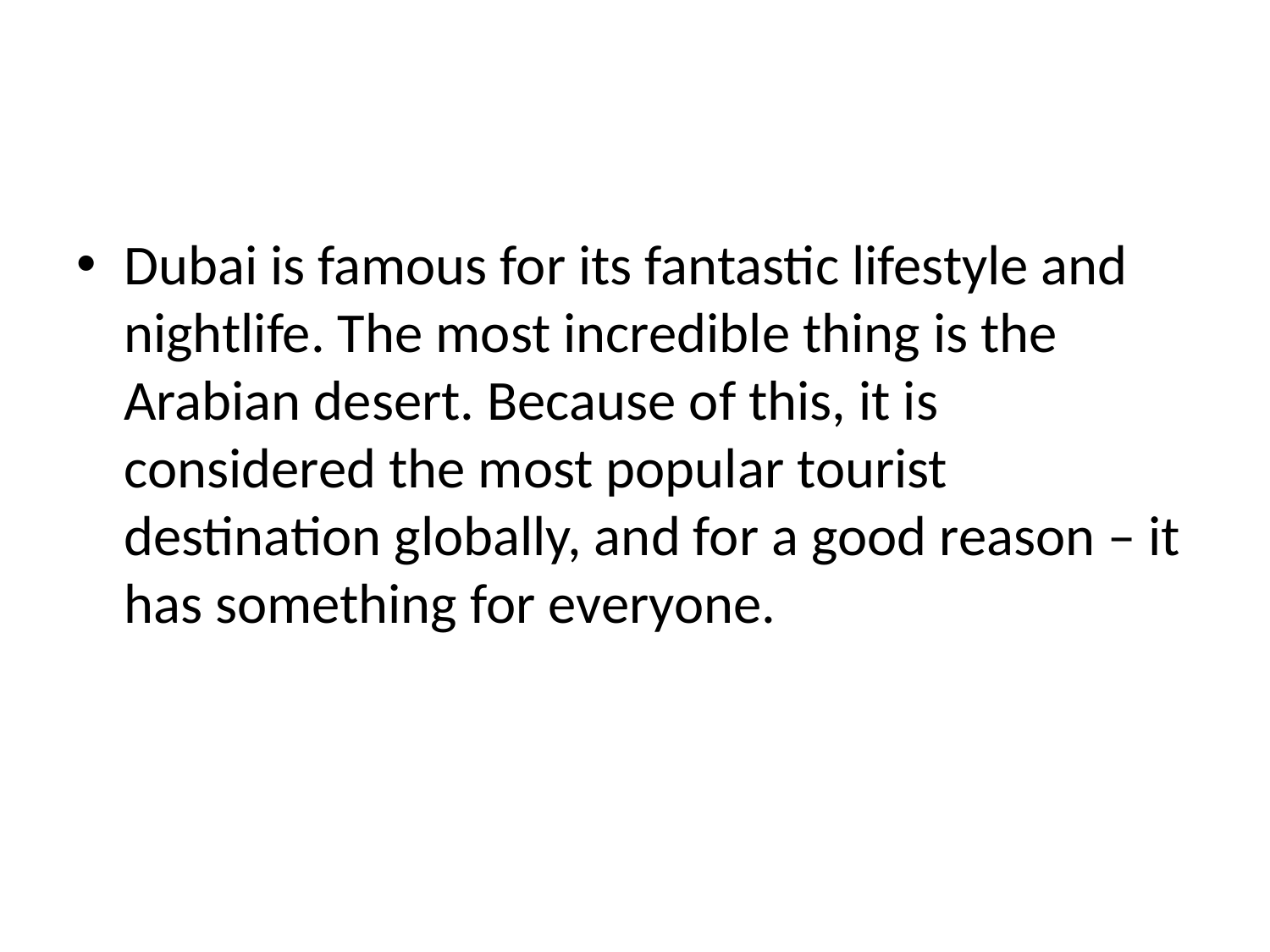

#
Dubai is famous for its fantastic lifestyle and nightlife. The most incredible thing is the Arabian desert. Because of this, it is considered the most popular tourist destination globally, and for a good reason – it has something for everyone.